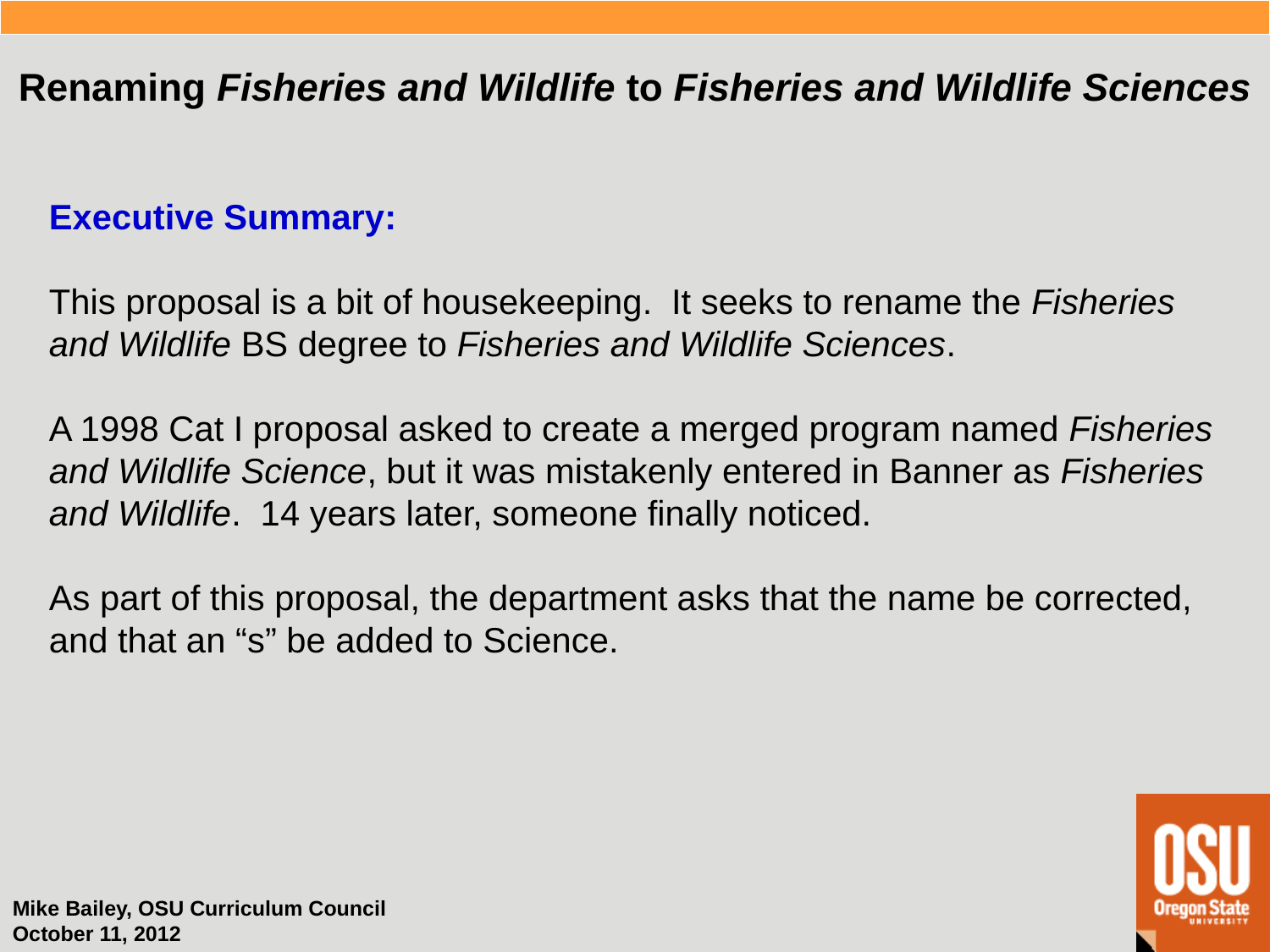

Renaming Fisheries and Wildlife to Fisheries and Wildlife Sciences
Executive Summary:

This proposal is a bit of housekeeping.  It seeks to rename the Fisheries and Wildlife BS degree to Fisheries and Wildlife Sciences.

A 1998 Cat I proposal asked to create a merged program named Fisheries and Wildlife Science, but it was mistakenly entered in Banner as Fisheries and Wildlife.  14 years later, someone finally noticed.

As part of this proposal, the department asks that the name be corrected, and that an “s” be added to Science.